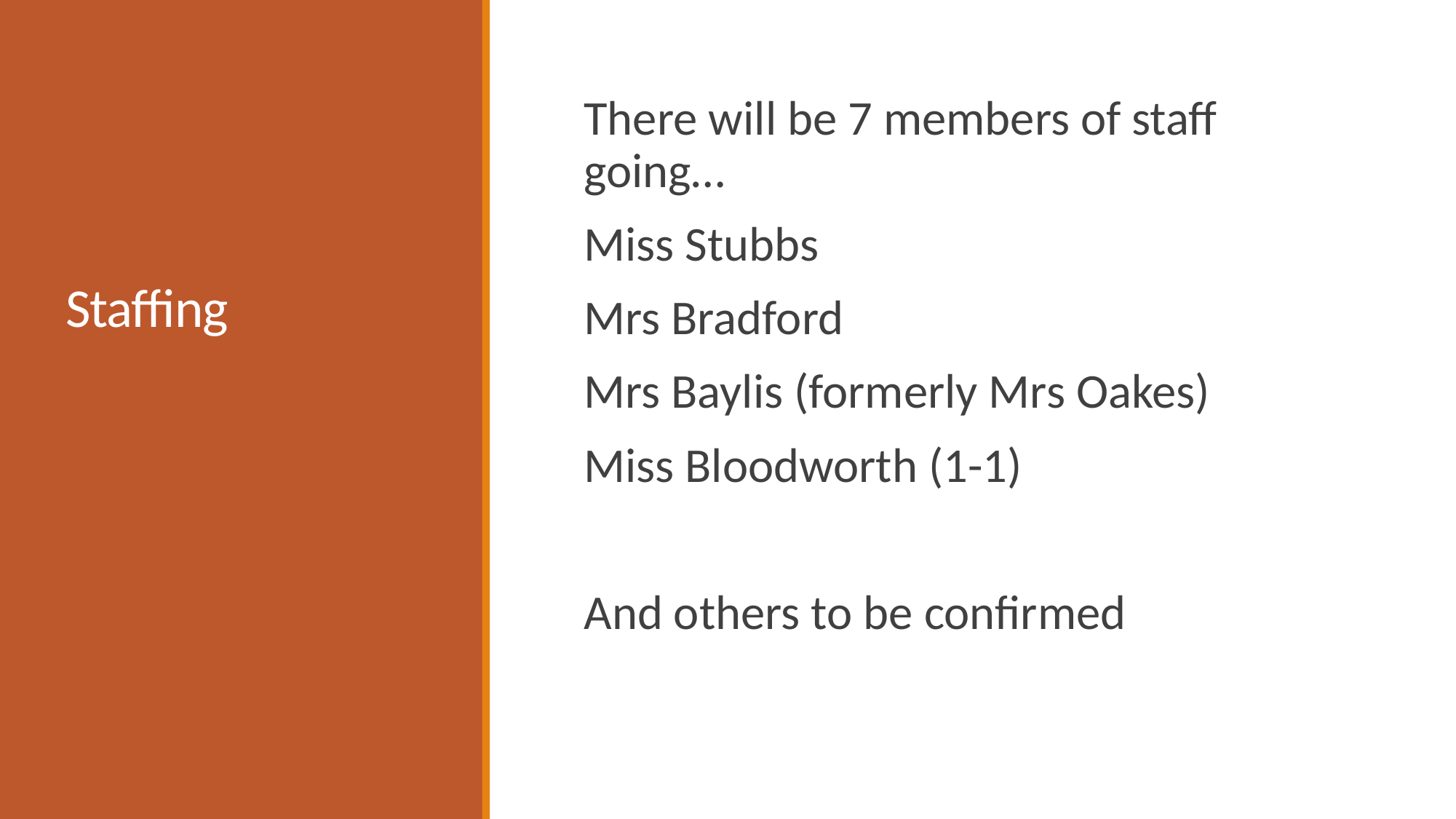

# Staffing
There will be 7 members of staff going…
Miss Stubbs
Mrs Bradford
Mrs Baylis (formerly Mrs Oakes)
Miss Bloodworth (1-1)

And others to be confirmed